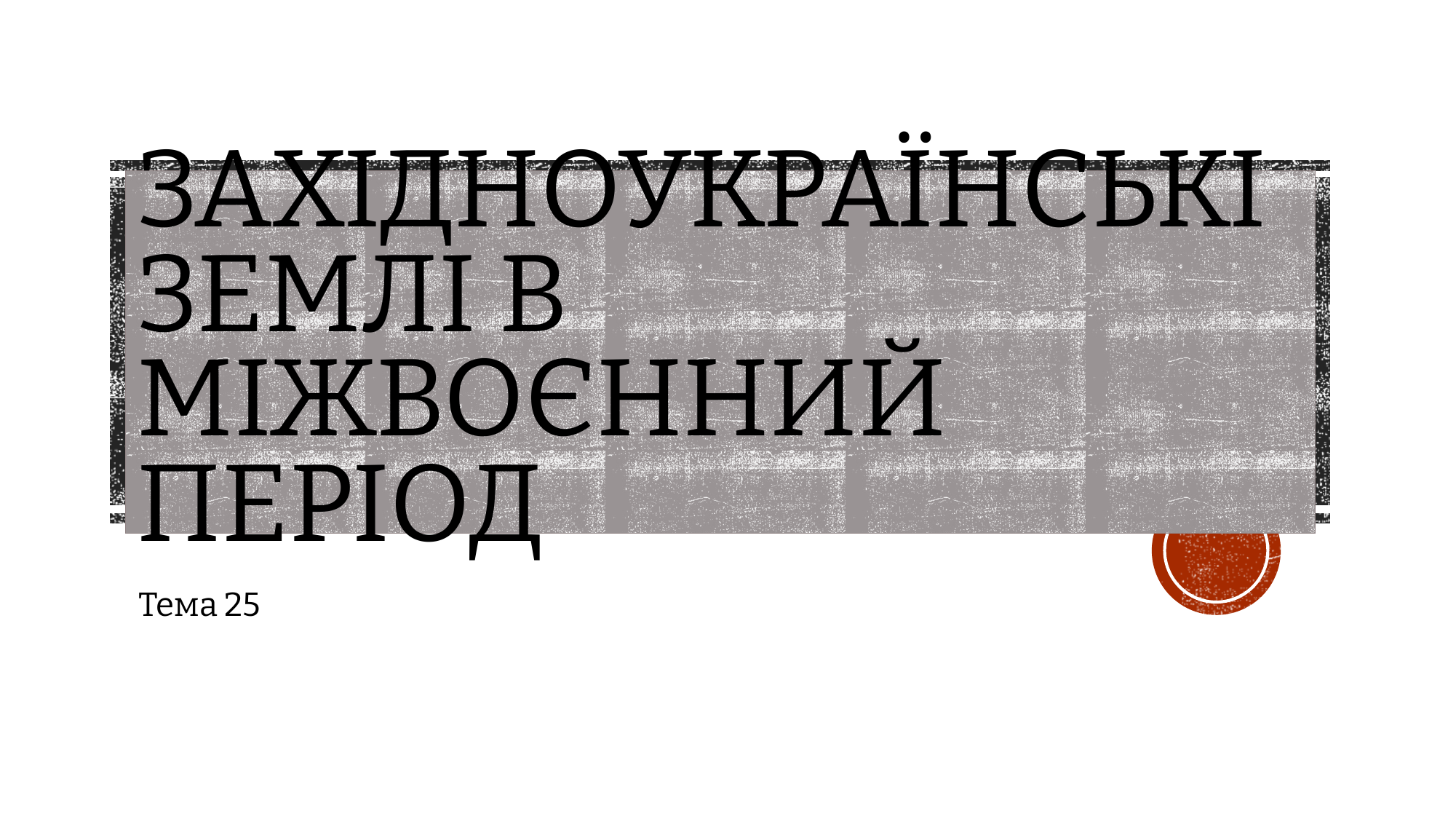

# Західноукраїнські землі в міжвоєнний період

Тема 25